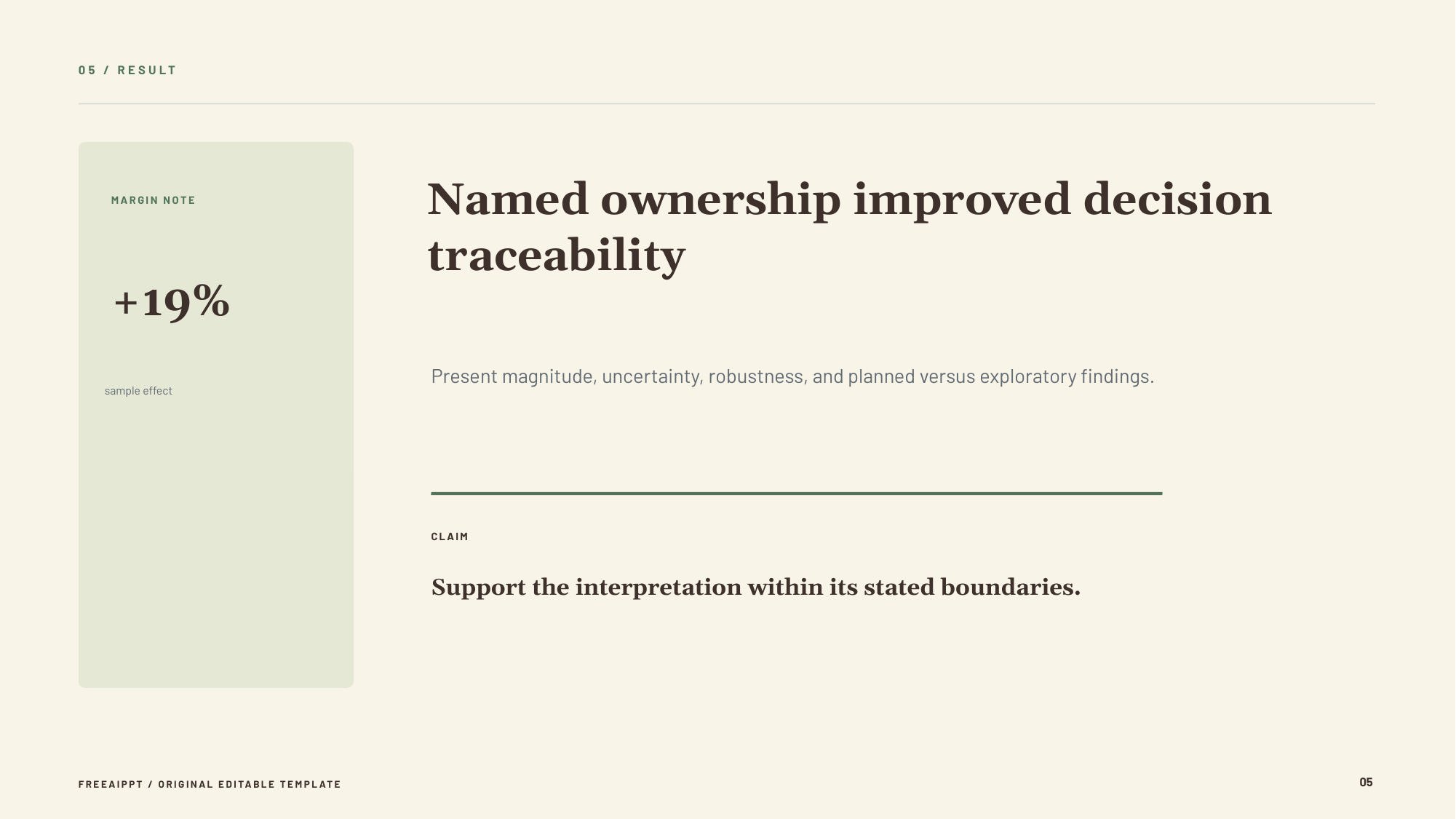

05 / RESULT

Named ownership improved decision traceability
MARGIN NOTE
+19%
Present magnitude, uncertainty, robustness, and planned versus exploratory findings.
sample effect

CLAIM
Support the interpretation within its stated boundaries.
05
FREEAIPPT / ORIGINAL EDITABLE TEMPLATE